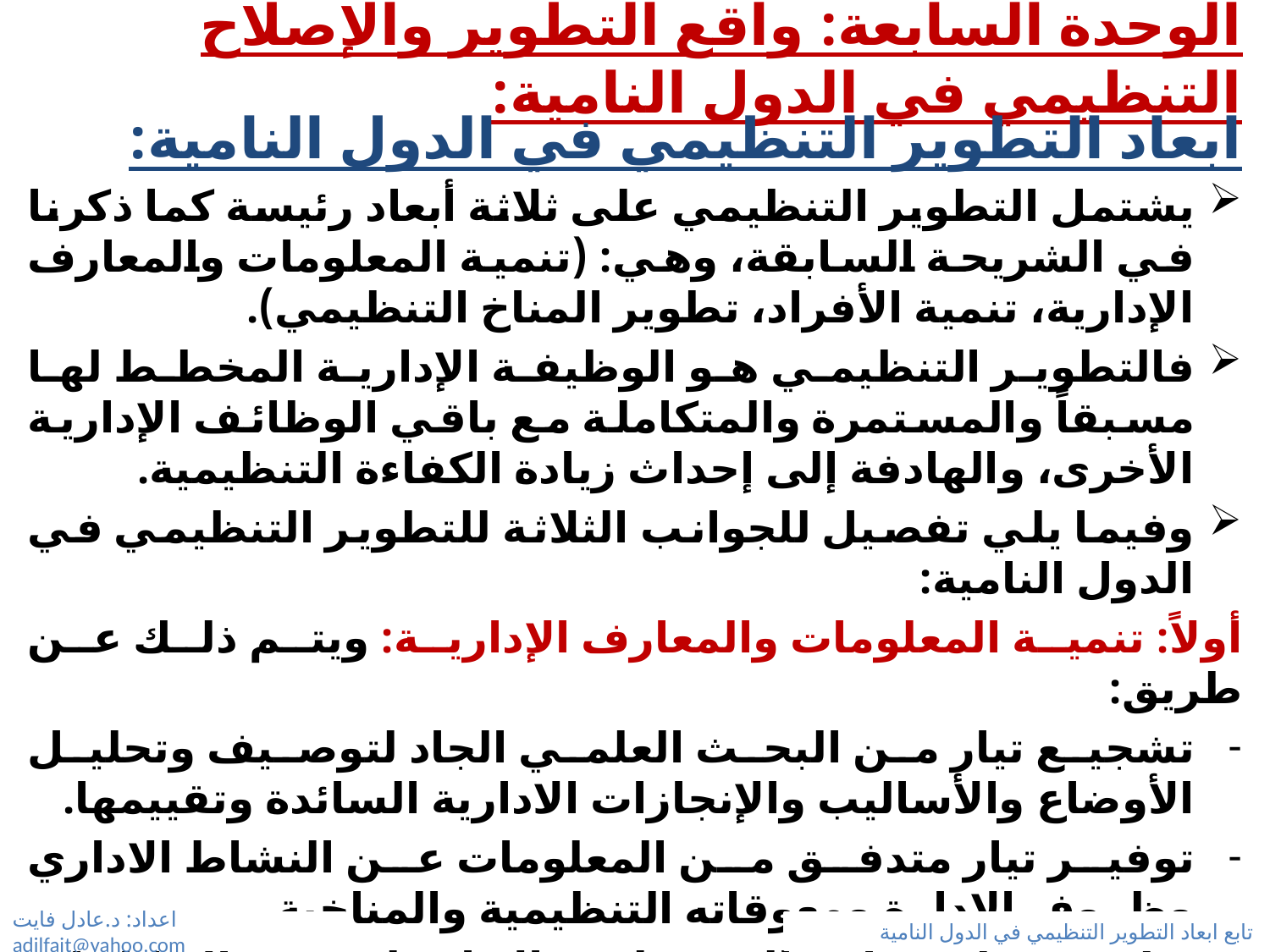

# الوحدة السابعة: واقع التطوير والإصلاح التنظيمي في الدول النامية:
ابعاد التطوير التنظيمي في الدول النامية:
يشتمل التطوير التنظيمي على ثلاثة أبعاد رئيسة كما ذكرنا في الشريحة السابقة، وهي: (تنمية المعلومات والمعارف الإدارية، تنمية الأفراد، تطوير المناخ التنظيمي).
فالتطوير التنظيمي هو الوظيفة الإدارية المخطط لها مسبقاً والمستمرة والمتكاملة مع باقي الوظائف الإدارية الأخرى، والهادفة إلى إحداث زيادة الكفاءة التنظيمية.
وفيما يلي تفصيل للجوانب الثلاثة للتطوير التنظيمي في الدول النامية:
أولاً: تنمية المعلومات والمعارف الإدارية: ويتم ذلك عن طريق:
تشجيع تيار من البحث العلمي الجاد لتوصيف وتحليل الأوضاع والأساليب والإنجازات الادارية السائدة وتقييمها.
توفير تيار متدفق من المعلومات عن النشاط الاداري وظروف الادارة ومعوقاته التنظيمية والمناخية.
تطوير نظم وأساليب تعليم الادارة لتوفير الإمكانيات الضرورية لإعداد أجيال متجددة من المديرين الأكفاء.

اعداد: د.عادل فايت adilfait@yahoo.com
تابع ابعاد التطوير التنظيمي في الدول النامية